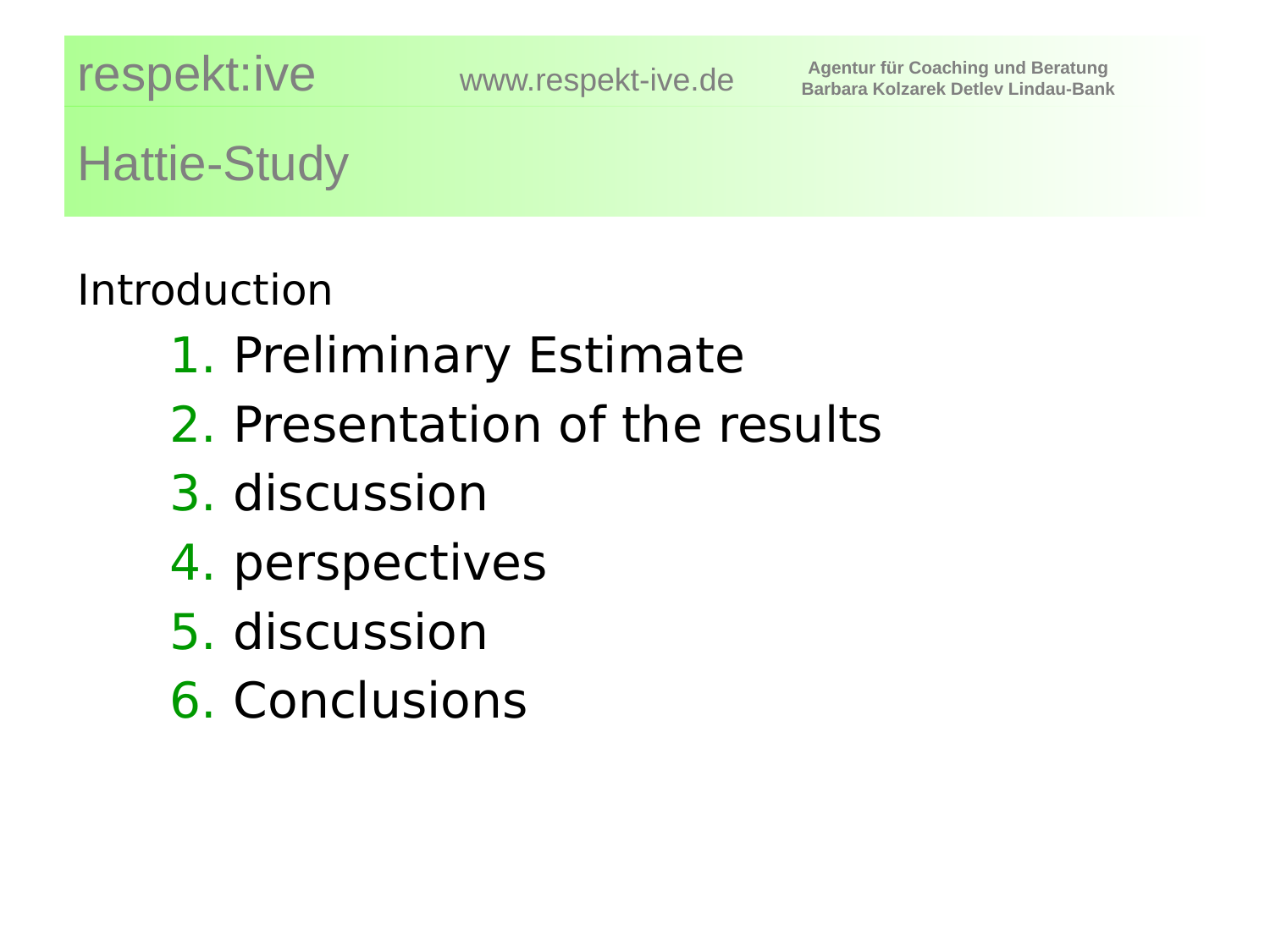

# Hattie-Study
Introduction
Preliminary Estimate
Presentation of the results
discussion
perspectives
discussion
Conclusions